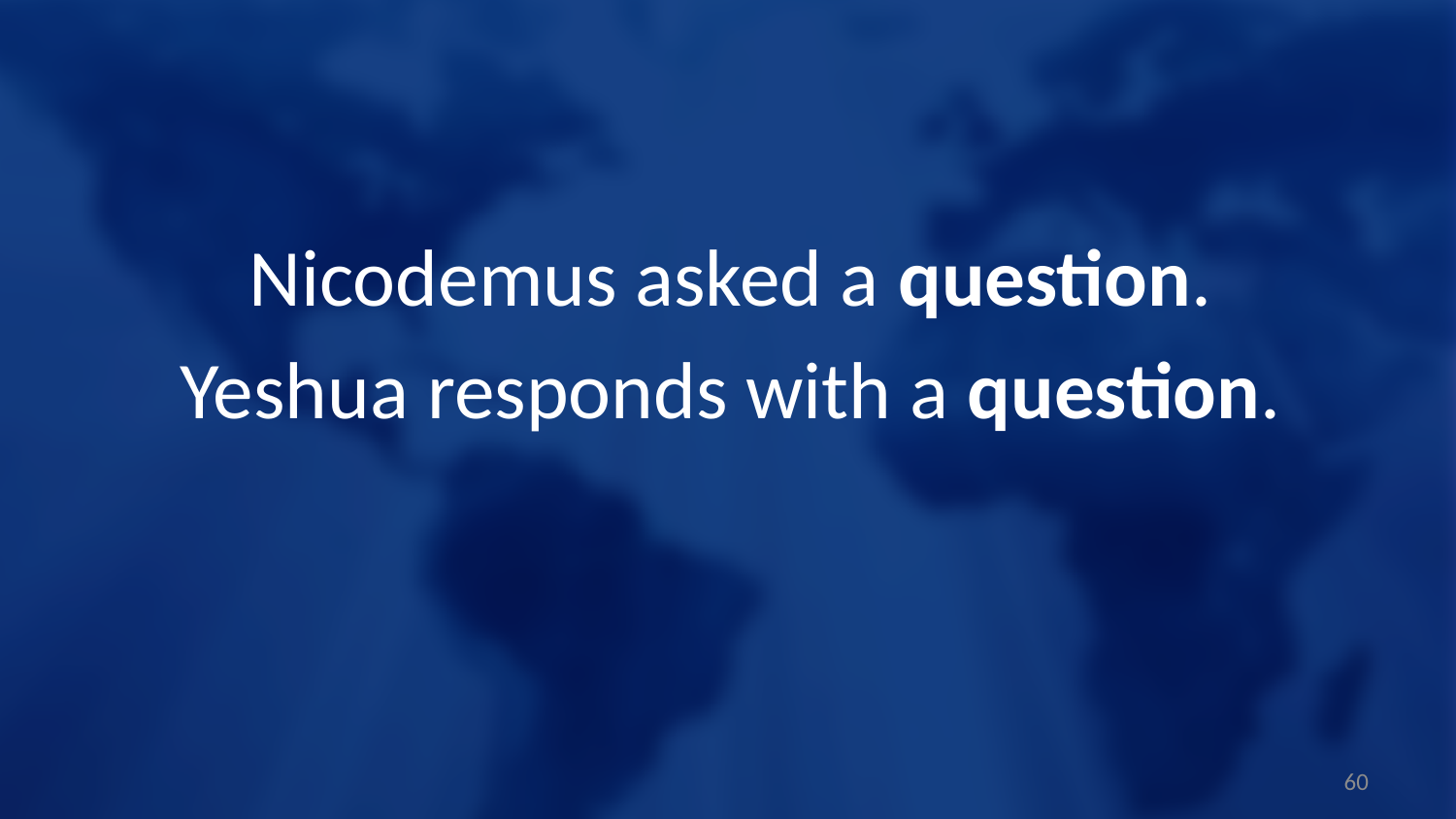

Nicodemus asked a question.
Yeshua responds with a question.
60